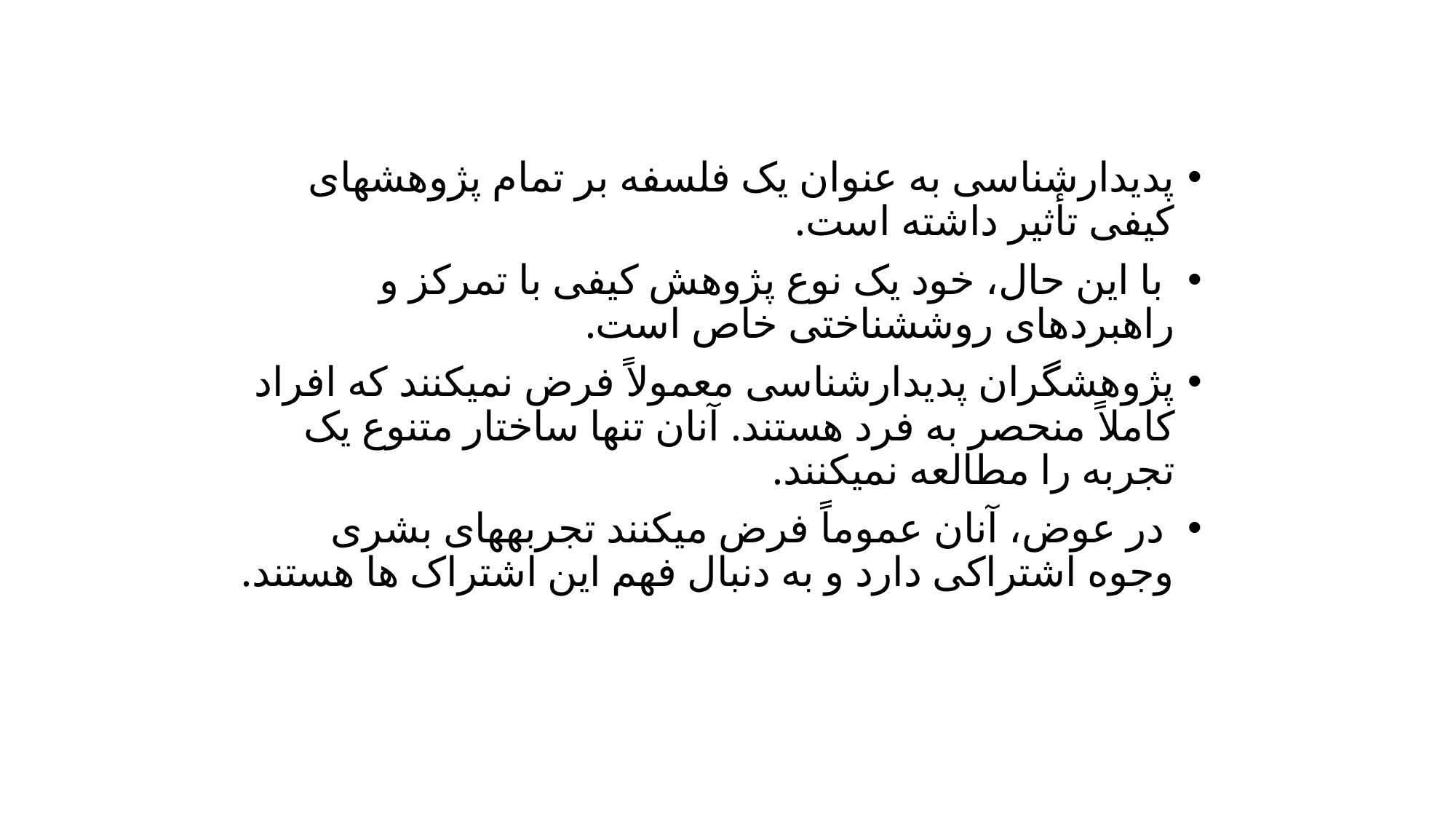

پدیدارشناسی به عنوان یک فلسفه بر تمام پژوهش­های کیفی تأثیر داشته است.
 با این حال، خود یک نوع پژوهش کیفی با تمرکز و راهبردهای روش­شناختی خاص است.
پژوهشگران پدیدارشناسی معمولاً فرض نمی­کنند که افراد کاملاً منحصر به فرد هستند. آنان تنها ساختار متنوع یک تجربه را مطالعه نمی­کنند.
 در عوض، آنان عموماً فرض می­کنند تجربه­های بشری وجوه اشتراکی دارد و به دنبال فهم این اشتراک ها هستند.